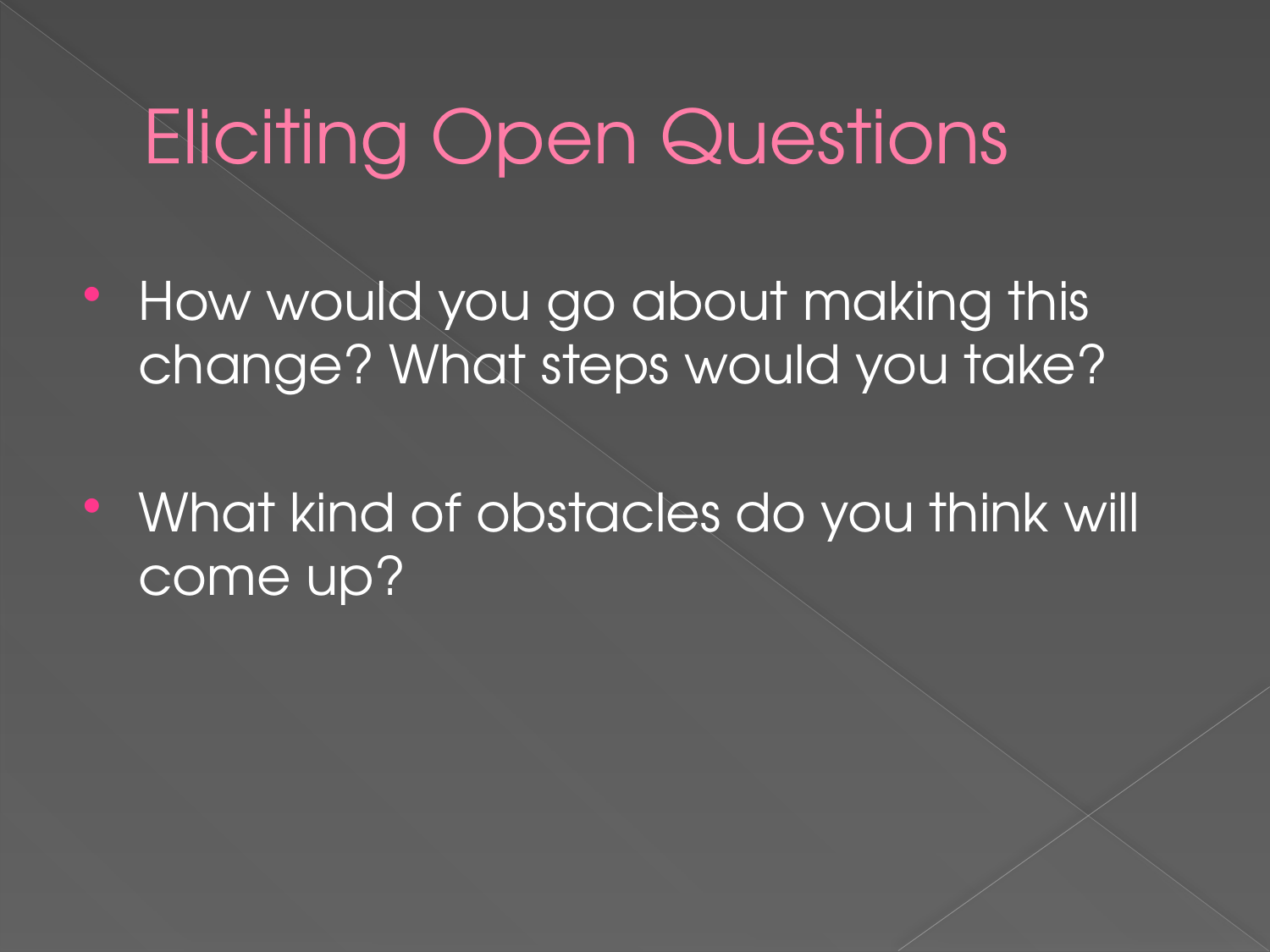

# Eliciting Open Questions
How would you go about making this change? What steps would you take?

What kind of obstacles do you think will come up?